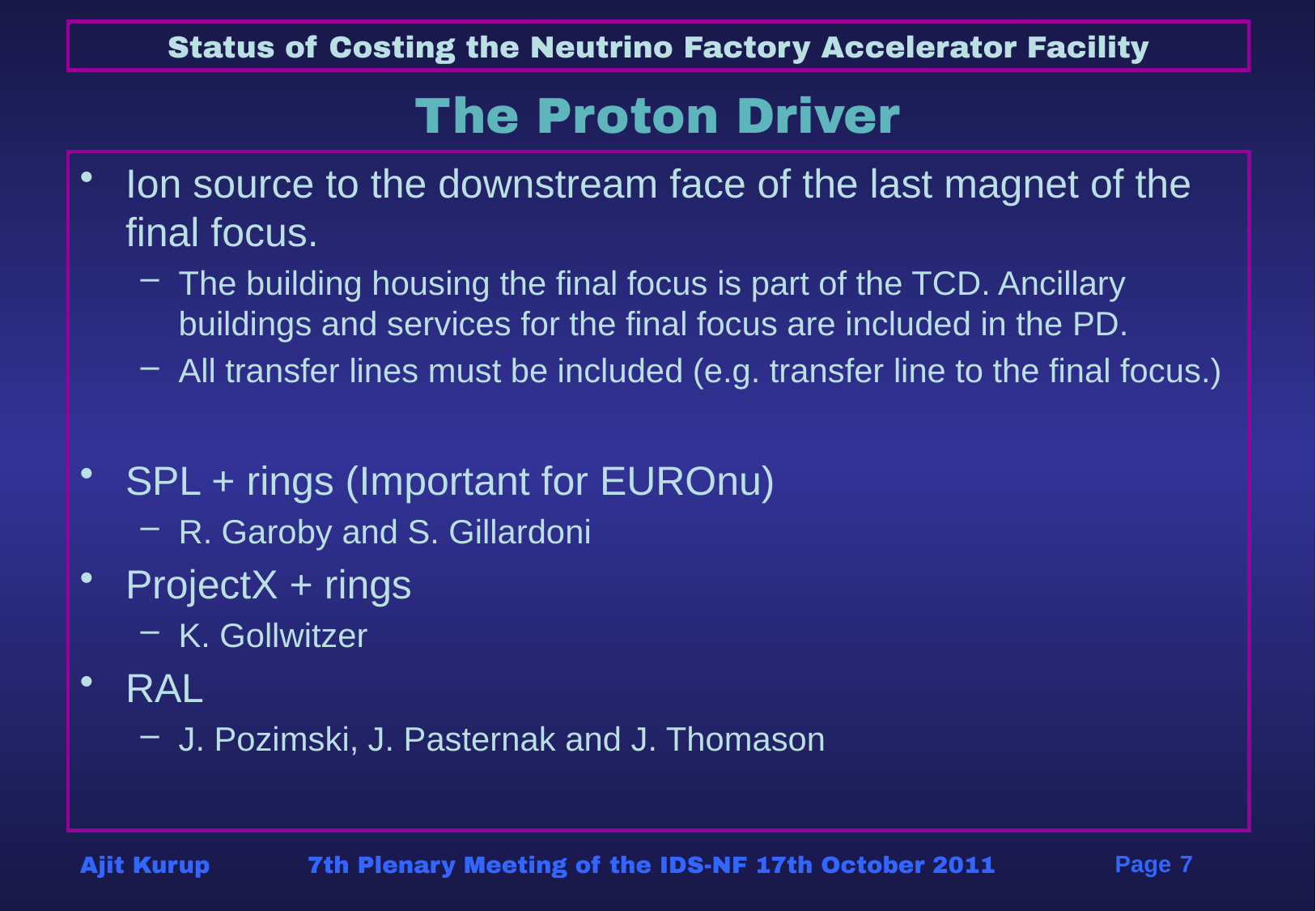

# The Proton Driver
Ion source to the downstream face of the last magnet of the final focus.
The building housing the final focus is part of the TCD. Ancillary buildings and services for the final focus are included in the PD.
All transfer lines must be included (e.g. transfer line to the final focus.)

SPL + rings (Important for EUROnu)
R. Garoby and S. Gillardoni
ProjectX + rings
K. Gollwitzer
RAL
J. Pozimski, J. Pasternak and J. Thomason